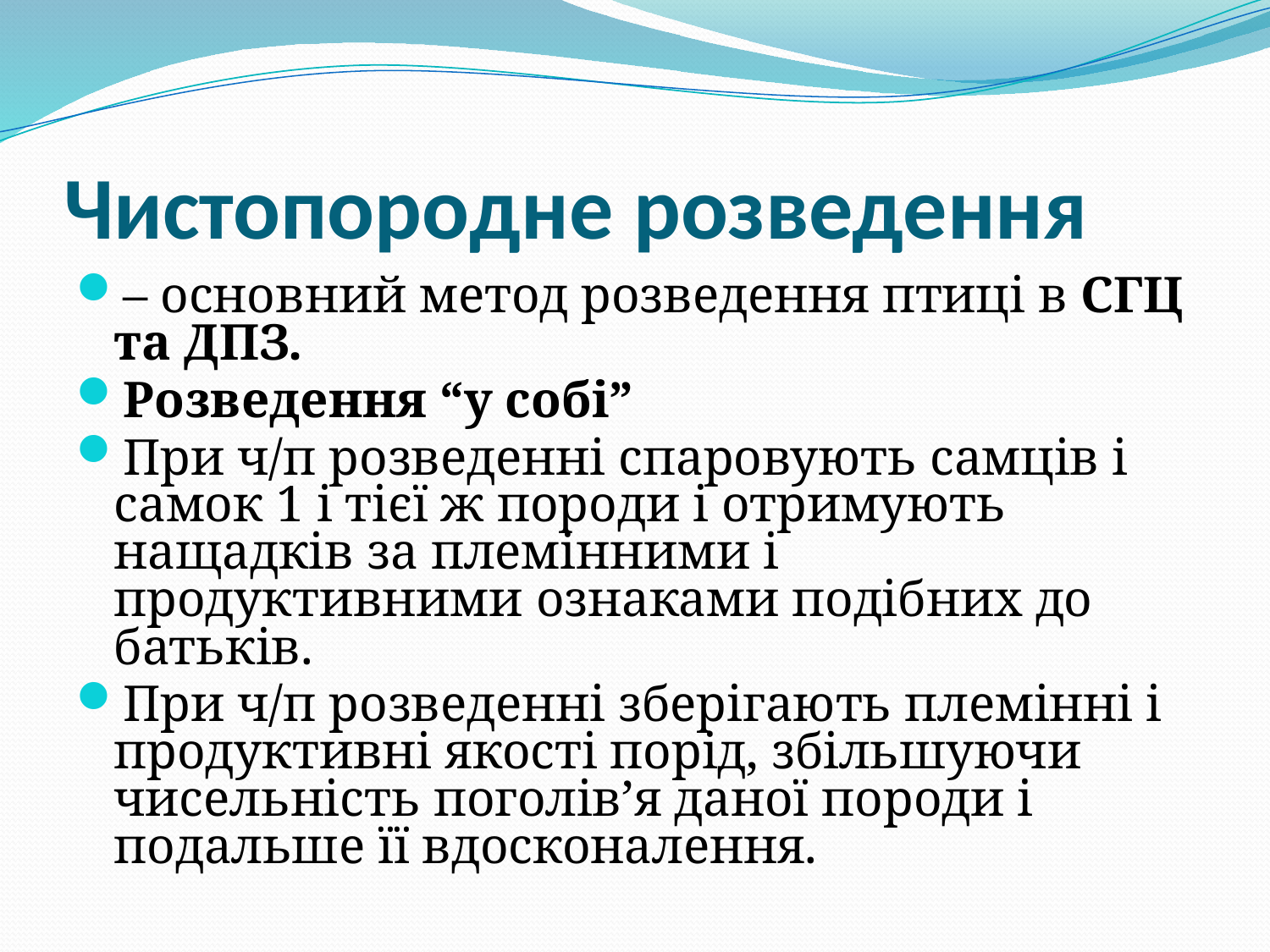

# Чистопородне розведення
– основний метод розведення птиці в СГЦ та ДПЗ.
Розведення “у собі”
При ч/п розведенні спаровують самців і самок 1 і тієї ж породи і отримують нащадків за племінними і продуктивними ознаками подібних до батьків.
При ч/п розведенні зберігають племінні і продуктивні якості порід, збільшуючи чисельність поголів’я даної породи і подальше її вдосконалення.